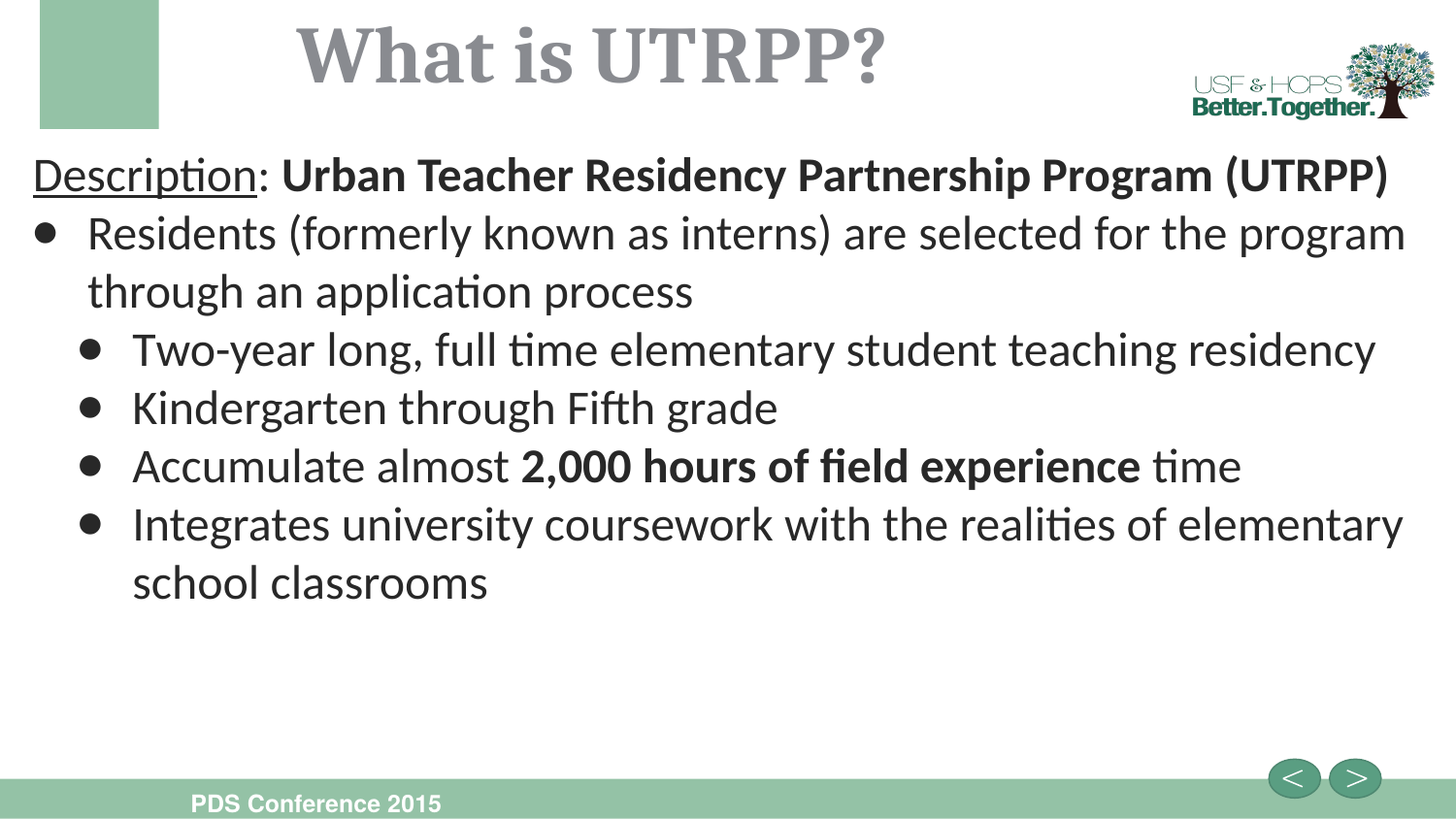

# What is UTRPP?
Description: Urban Teacher Residency Partnership Program (UTRPP)
Residents (formerly known as interns) are selected for the program through an application process
Two-year long, full time elementary student teaching residency
Kindergarten through Fifth grade
Accumulate almost 2,000 hours of field experience time
Integrates university coursework with the realities of elementary school classrooms